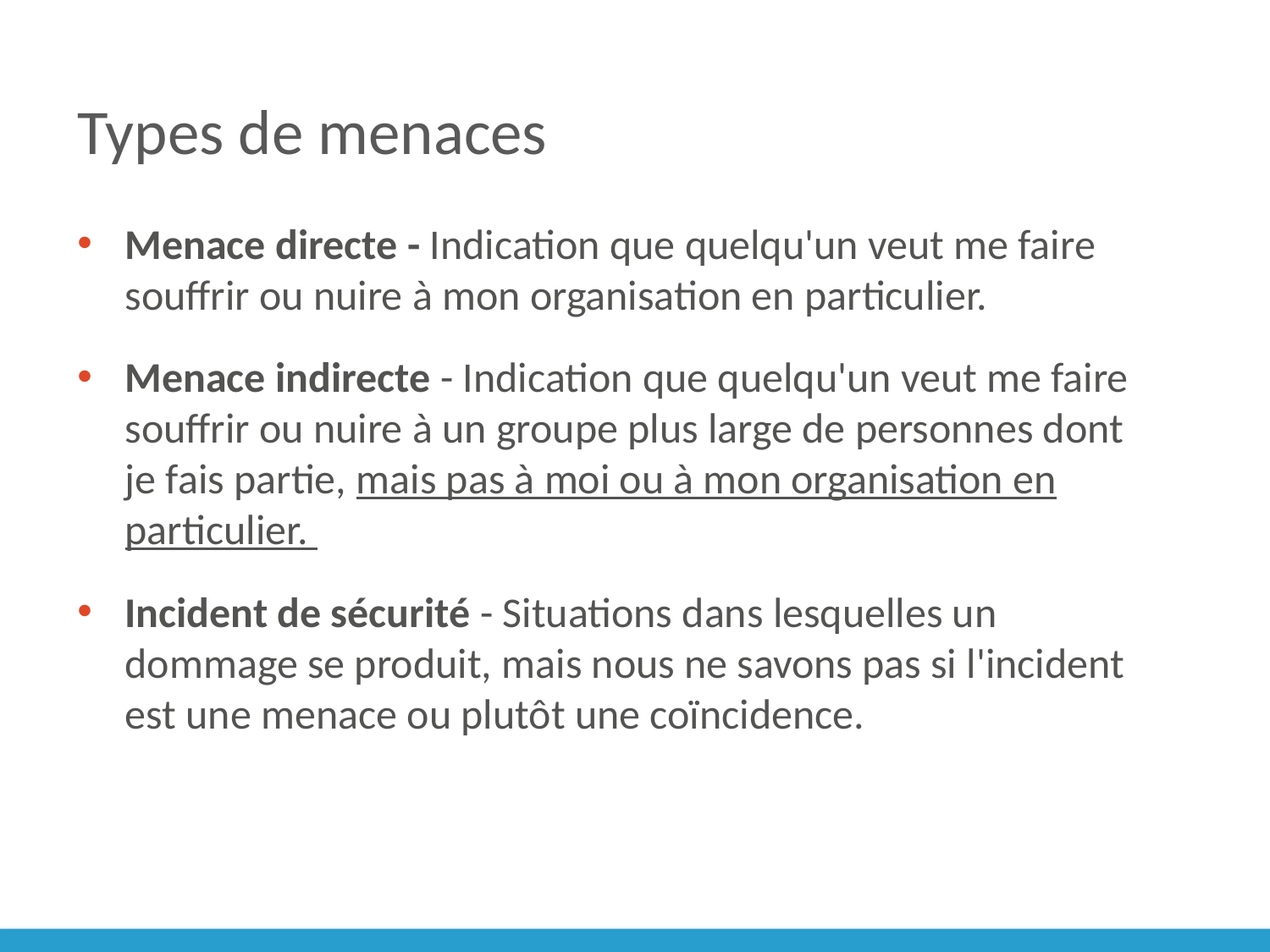

# Types de menaces
Menace directe - Indication que quelqu'un veut me faire souffrir ou nuire à mon organisation en particulier.
Menace indirecte - Indication que quelqu'un veut me faire souffrir ou nuire à un groupe plus large de personnes dont je fais partie, mais pas à moi ou à mon organisation en particulier.
Incident de sécurité - Situations dans lesquelles un dommage se produit, mais nous ne savons pas si l'incident est une menace ou plutôt une coïncidence.